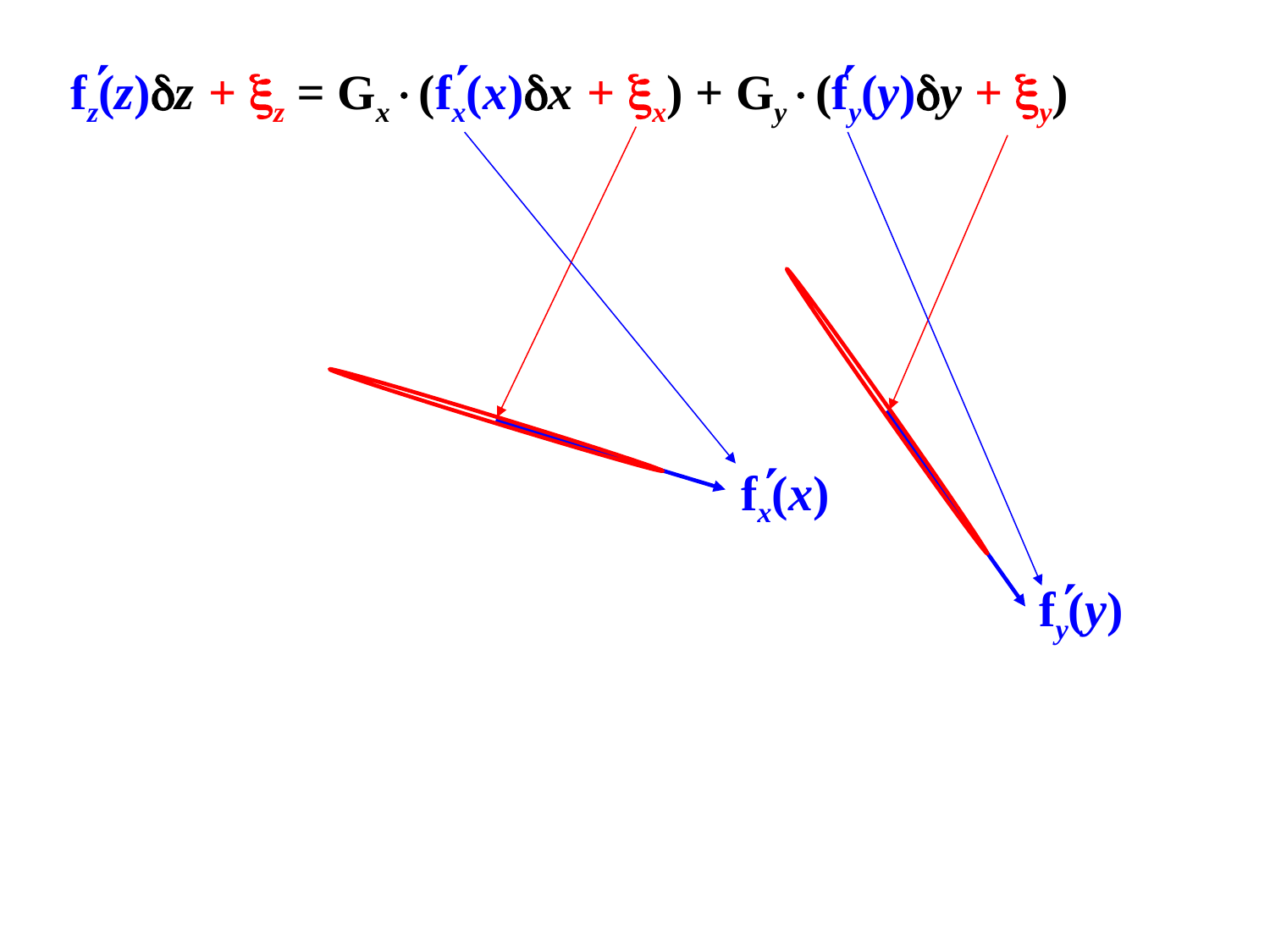

′
′
′
fz(z)δz  + ξz = Gx⋅(fx(x)δx  + ξx) + Gy⋅(fy(y)δy + ξy)

′
fx(x)
′
fy(y)